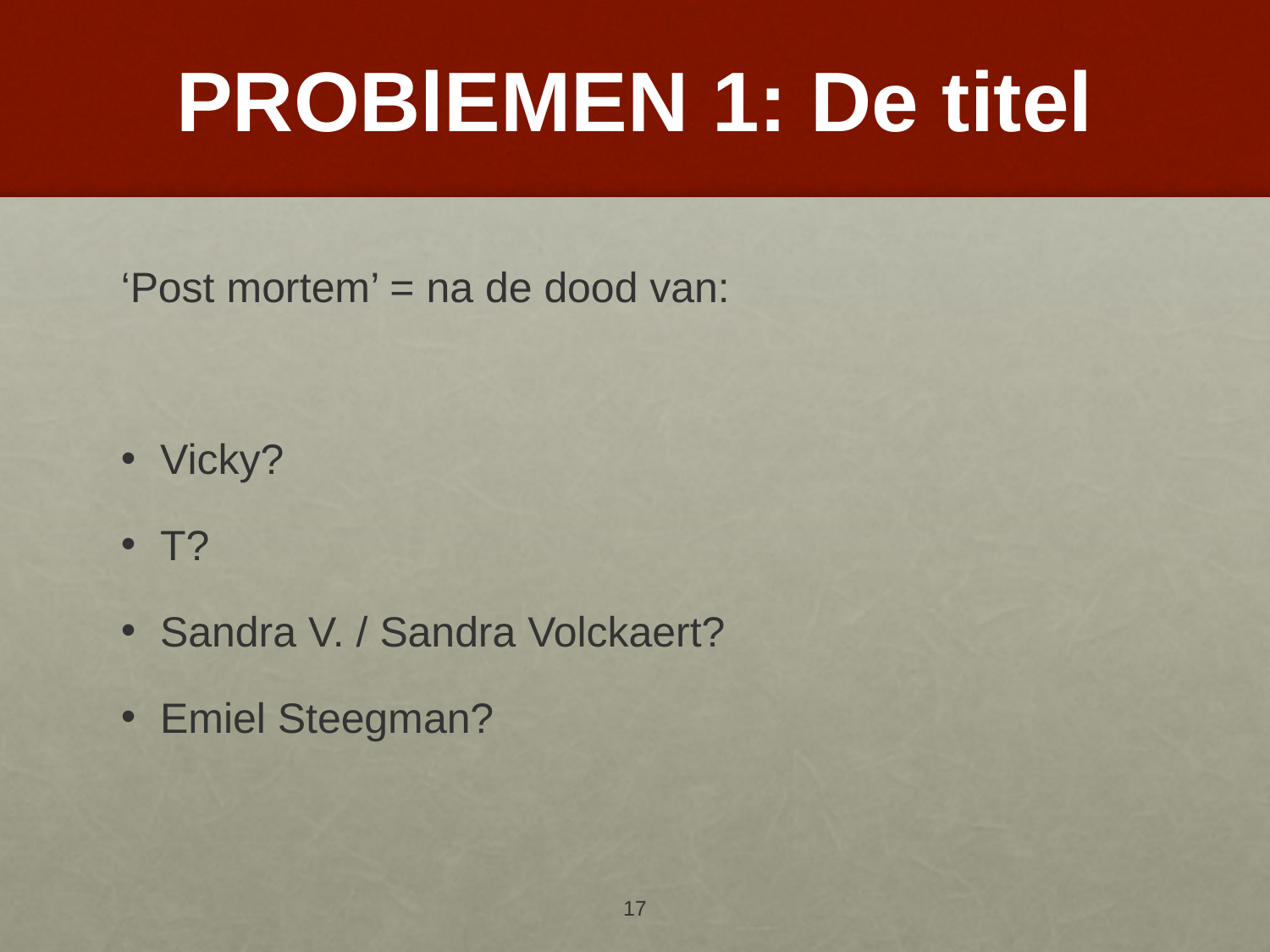

# PROBlEMEN 1: De titel
‘Post mortem’ = na de dood van:

Vicky?
T?
Sandra V. / Sandra Volckaert?
Emiel Steegman?
17